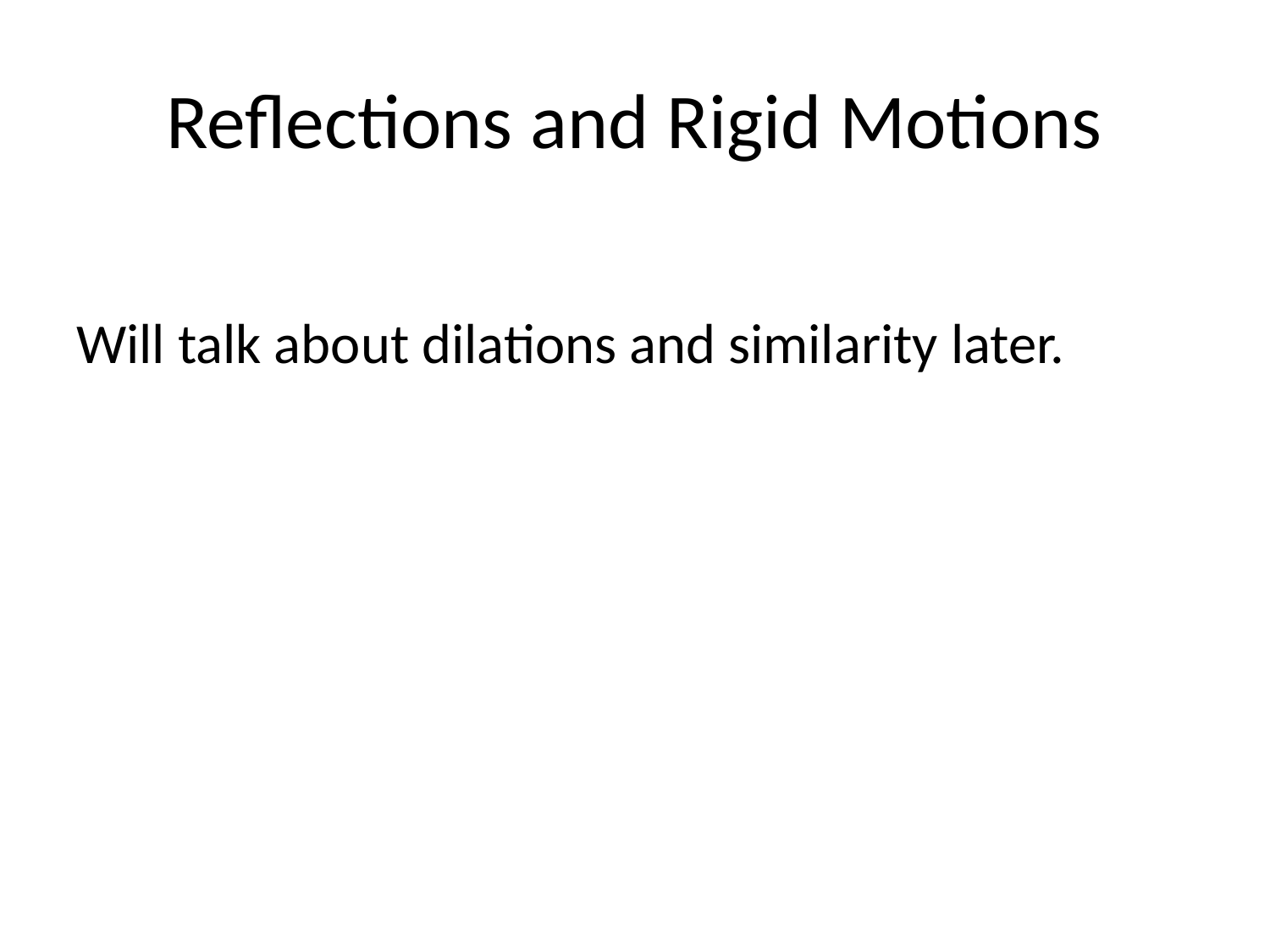

# Reflections and Rigid Motions

Will talk about dilations and similarity later.